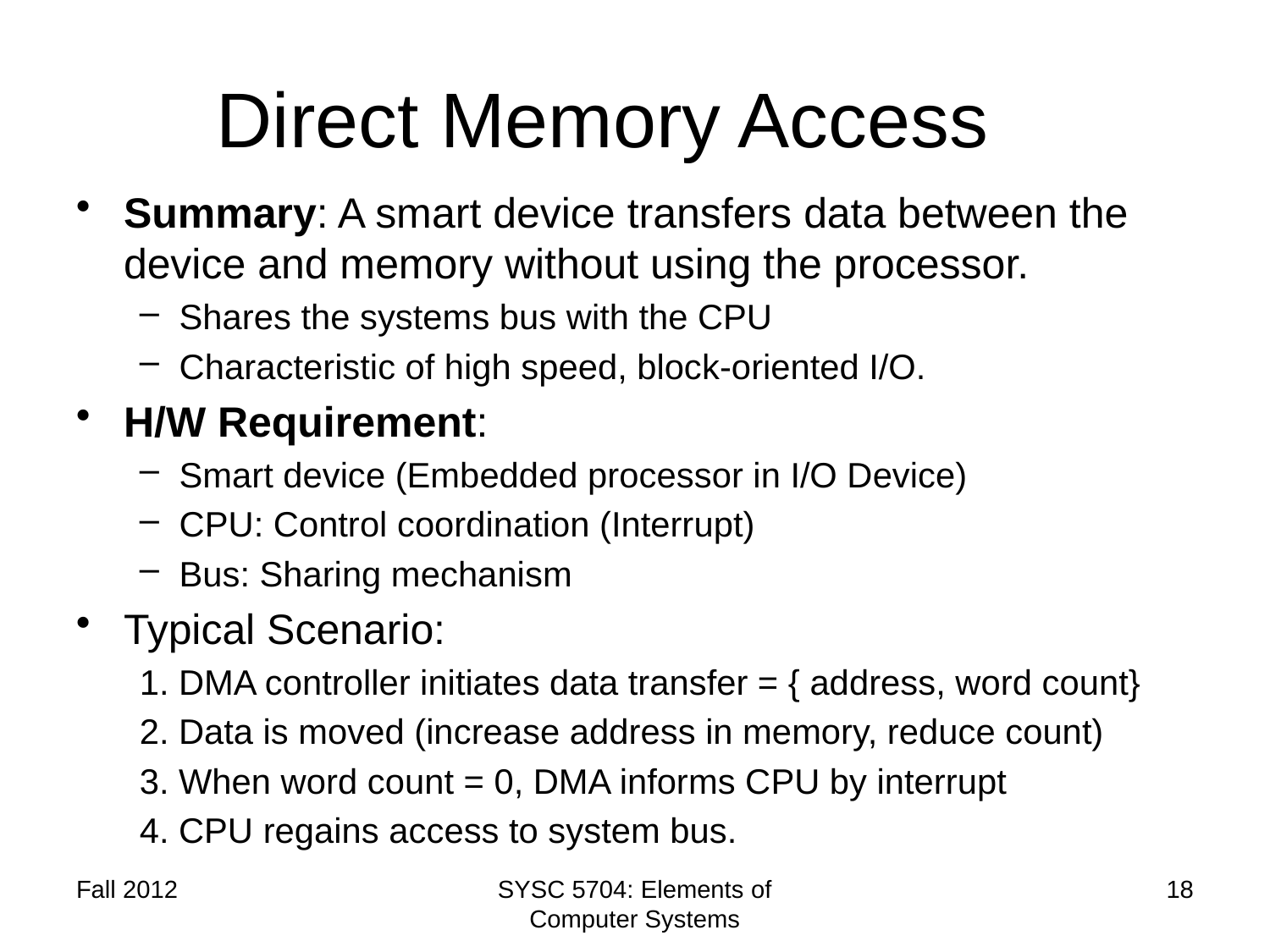

# Direct Memory Access
Summary: A smart device transfers data between the device and memory without using the processor.
Shares the systems bus with the CPU
Characteristic of high speed, block-oriented I/O.
H/W Requirement:
Smart device (Embedded processor in I/O Device)
CPU: Control coordination (Interrupt)
Bus: Sharing mechanism
Typical Scenario:
1. DMA controller initiates data transfer = { address, word count}
2. Data is moved (increase address in memory, reduce count)
3. When word count = 0, DMA informs CPU by interrupt
4. CPU regains access to system bus.
Fall 2012
SYSC 5704: Elements of Computer Systems
18